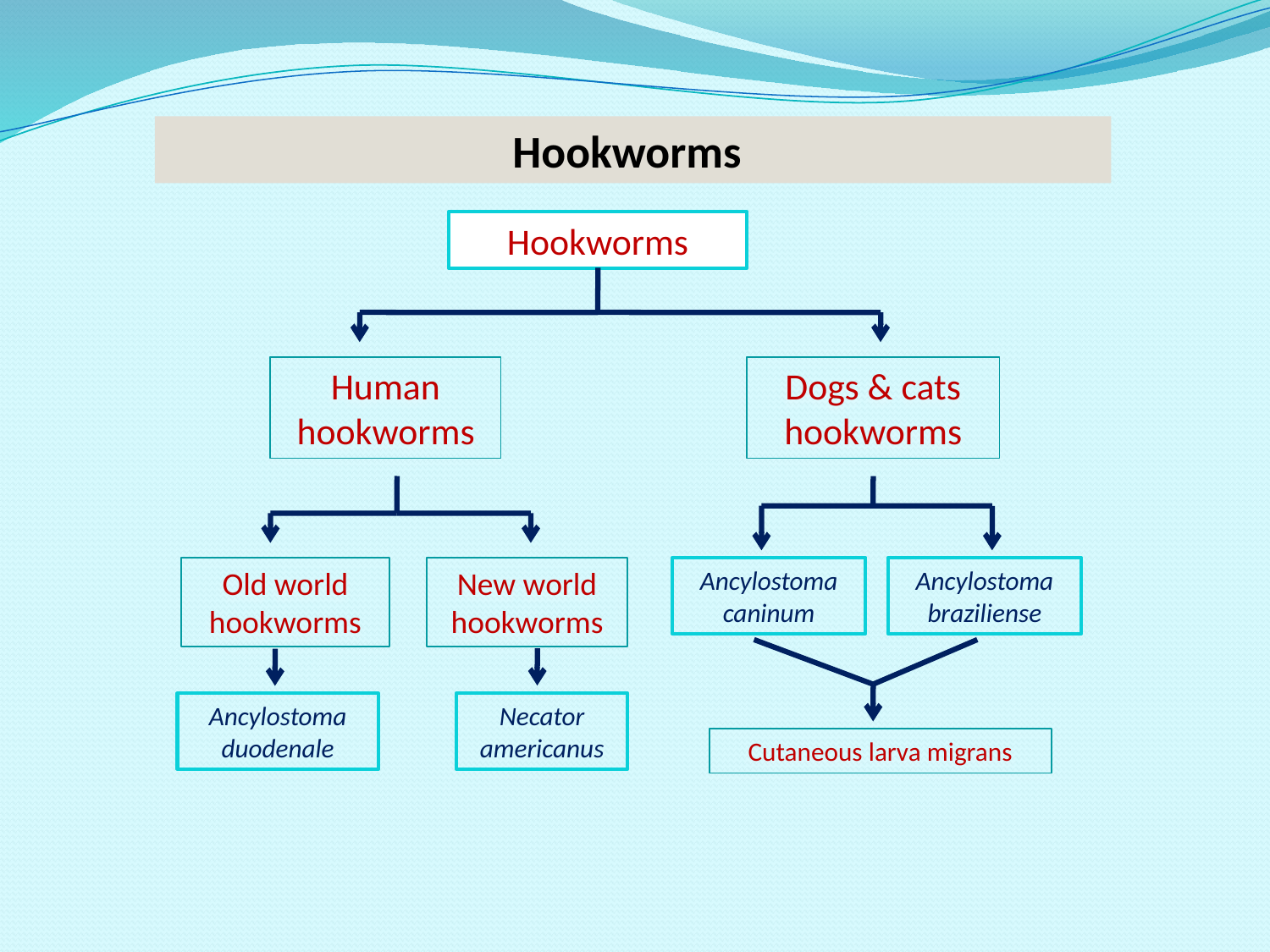

Hookworms
Hookworms
Human hookworms
Dogs & cats hookworms
Old world hookworms
New world hookworms
Ancylostoma
caninum
Ancylostoma
braziliense
Ancylostoma duodenale
Necator americanus
Cutaneous larva migrans